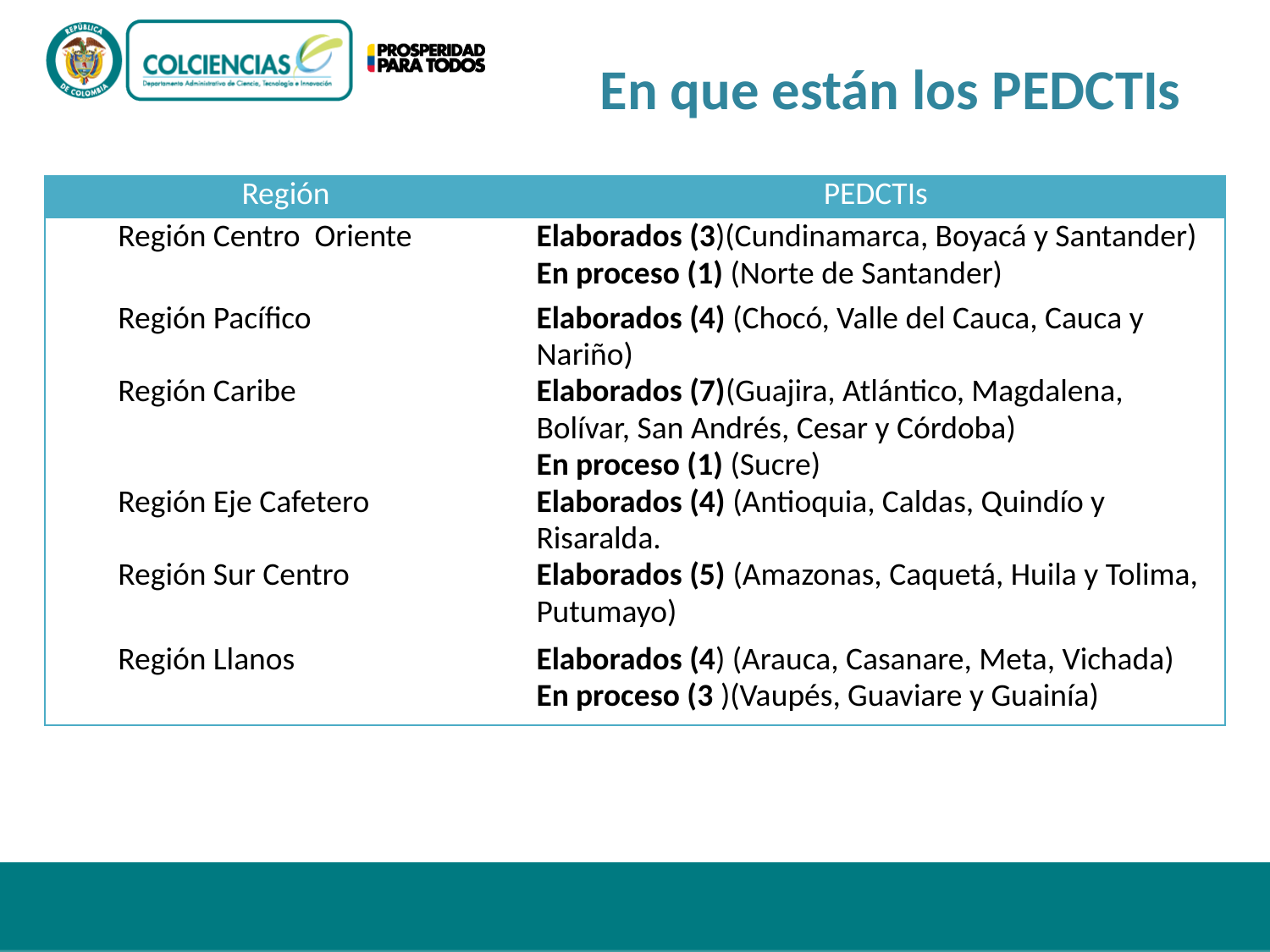

En que están los PEDCTIs
| Región | PEDCTIs |
| --- | --- |
| Región Centro Oriente | Elaborados (3)(Cundinamarca, Boyacá y Santander) En proceso (1) (Norte de Santander) |
| Región Pacífico | Elaborados (4) (Chocó, Valle del Cauca, Cauca y Nariño) |
| Región Caribe | Elaborados (7)(Guajira, Atlántico, Magdalena, Bolívar, San Andrés, Cesar y Córdoba) En proceso (1) (Sucre) |
| Región Eje Cafetero | Elaborados (4) (Antioquia, Caldas, Quindío y Risaralda. |
| Región Sur Centro | Elaborados (5) (Amazonas, Caquetá, Huila y Tolima, Putumayo) |
| Región Llanos | Elaborados (4) (Arauca, Casanare, Meta, Vichada) En proceso (3 )(Vaupés, Guaviare y Guainía) |